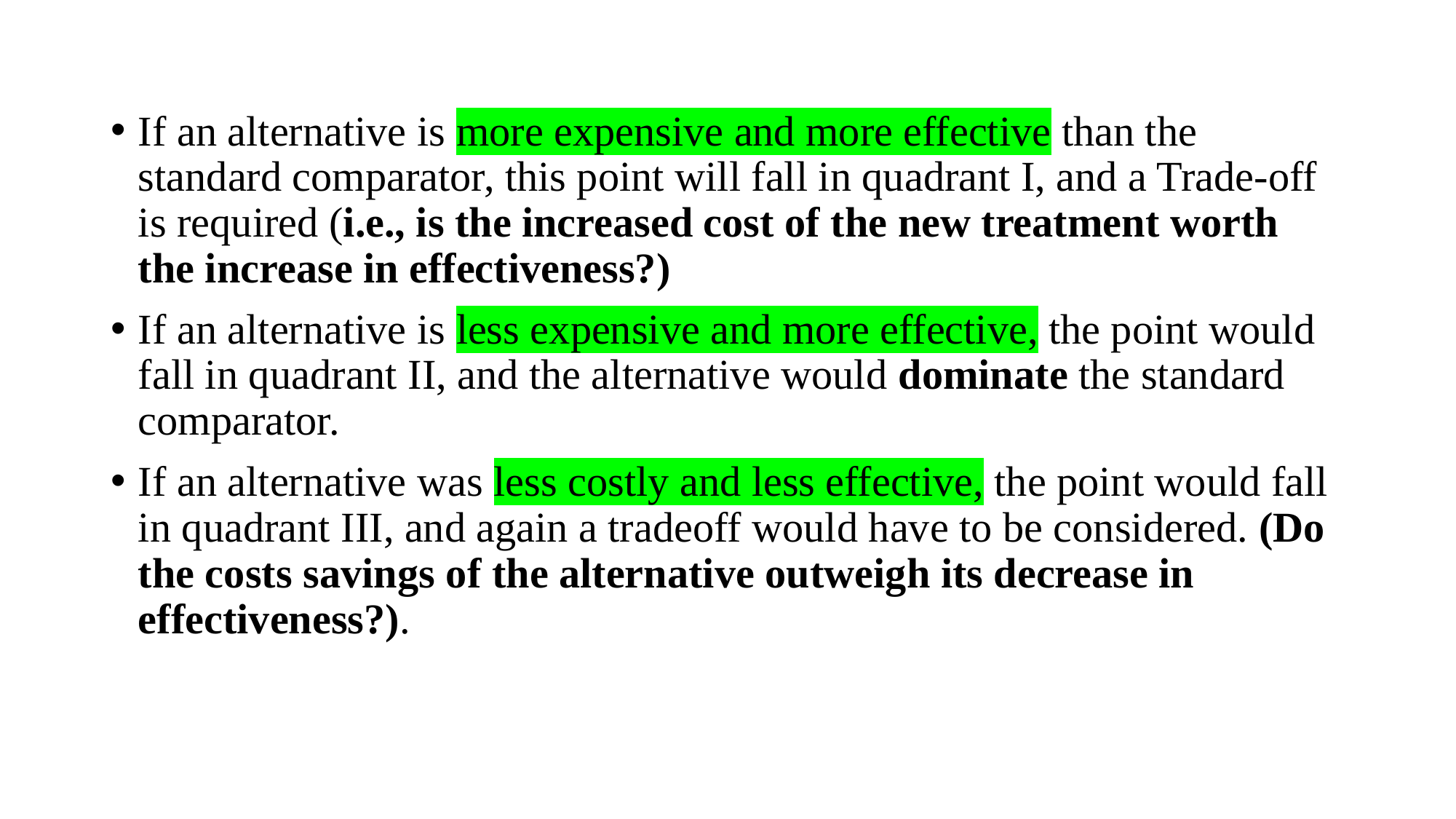

If an alternative is more expensive and more effective than the standard comparator, this point will fall in quadrant I, and a Trade-off is required (i.e., is the increased cost of the new treatment worth the increase in effectiveness?)
If an alternative is less expensive and more effective, the point would fall in quadrant II, and the alternative would dominate the standard comparator.
If an alternative was less costly and less effective, the point would fall in quadrant III, and again a tradeoff would have to be considered. (Do the costs savings of the alternative outweigh its decrease in effectiveness?).